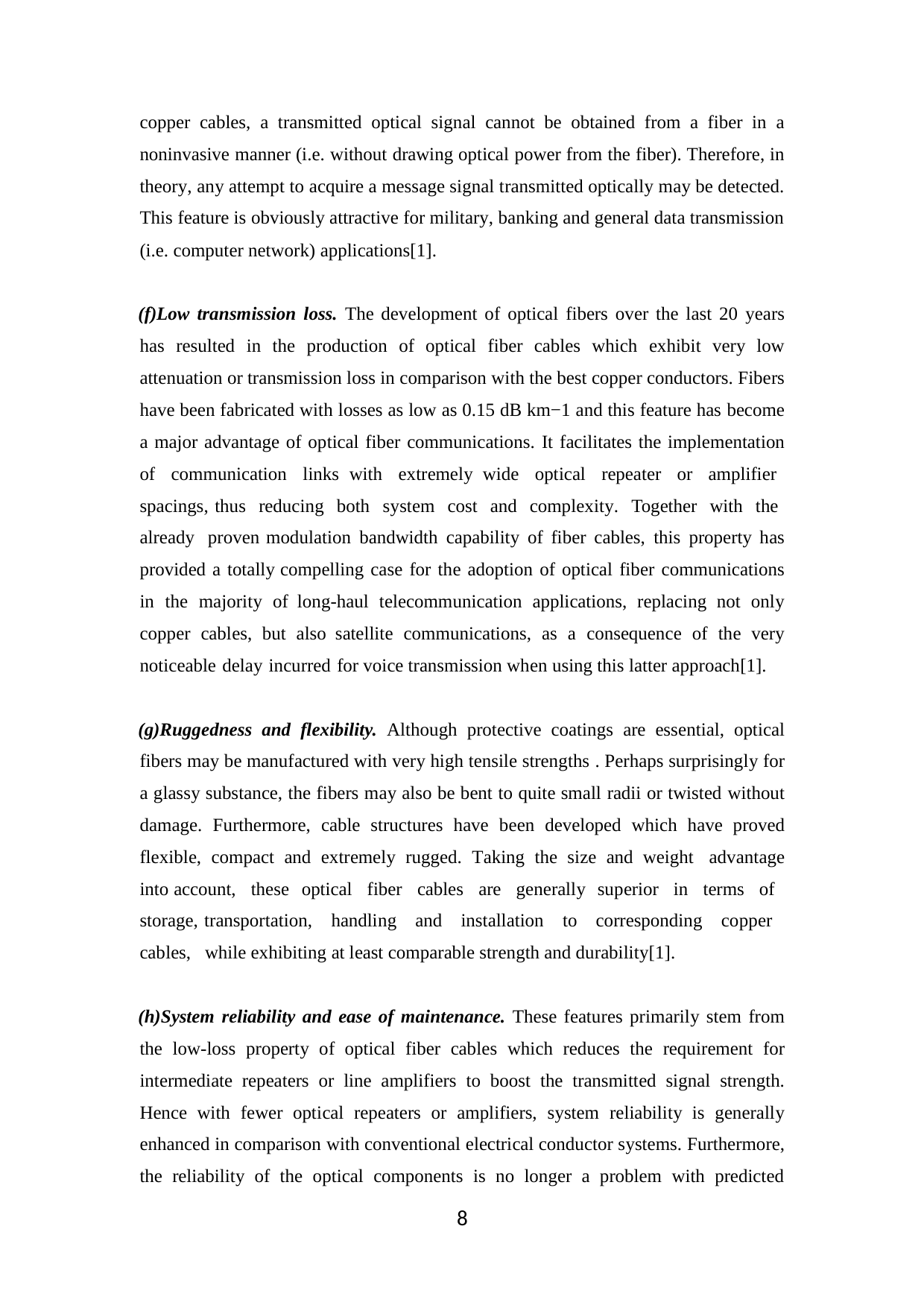

copper  cables,  a  transmitted  optical  signal  cannot  be  obtained  from  a  fiber  in  a noninvasive manner (i.e. without drawing optical power from the fiber). Therefore, in theory, any attempt to acquire a message signal transmitted optically may be detected. This feature is obviously attractive for military, banking and general data transmission

(i.e. computer network) applications[1].

Low transmission loss. The development of optical fibers over the last 20 years has  resulted  in  the  production  of  optical  fiber  cables  which  exhibit  very  low attenuation or transmission loss in comparison with the best copper conductors. Fibers have been fabricated with losses as low as 0.15 dB km−1 and this feature has become a major advantage of optical fiber communications. It facilitates the implementation of  communication  links with  extremely wide  optical  repeater  or  amplifier  spacings, thus  reducing  both  system  cost  and  complexity.  Together  with  the  already  proven modulation bandwidth capability of fiber cables, this property has provided a totally compelling case for the adoption of optical fiber communications in the majority of long-haul telecommunication applications, replacing not only copper cables, but also satellite communications, as a consequence of the very noticeable delay incurred for voice transmission when using this latter approach[1].

Ruggedness  and  flexibility.  Although  protective  coatings  are  essential,  optical fibers may be manufactured with very high tensile strengths . Perhaps surprisingly for a glassy substance, the fibers may also be bent to quite small radii or twisted without damage.  Furthermore,  cable  structures  have  been  developed  which  have  proved flexible, compact and extremely rugged. Taking the size and weight  advantage into account,   these  optical   fiber   cables   are   generally  superior   in   terms   of   storage, transportation,   handling   and   installation   to   corresponding   copper   cables,   while exhibiting at least comparable strength and durability[1].

System reliability and ease of maintenance. These features primarily stem from the  low-loss  property  of  optical  fiber  cables  which  reduces  the  requirement  for intermediate  repeaters  or  line  amplifiers  to  boost  the  transmitted  signal  strength. Hence  with  fewer  optical  repeaters  or  amplifiers,  system  reliability  is  generally enhanced in comparison with conventional electrical conductor systems. Furthermore, the  reliability  of  the  optical  components  is  no  longer  a  problem  with  predicted
8